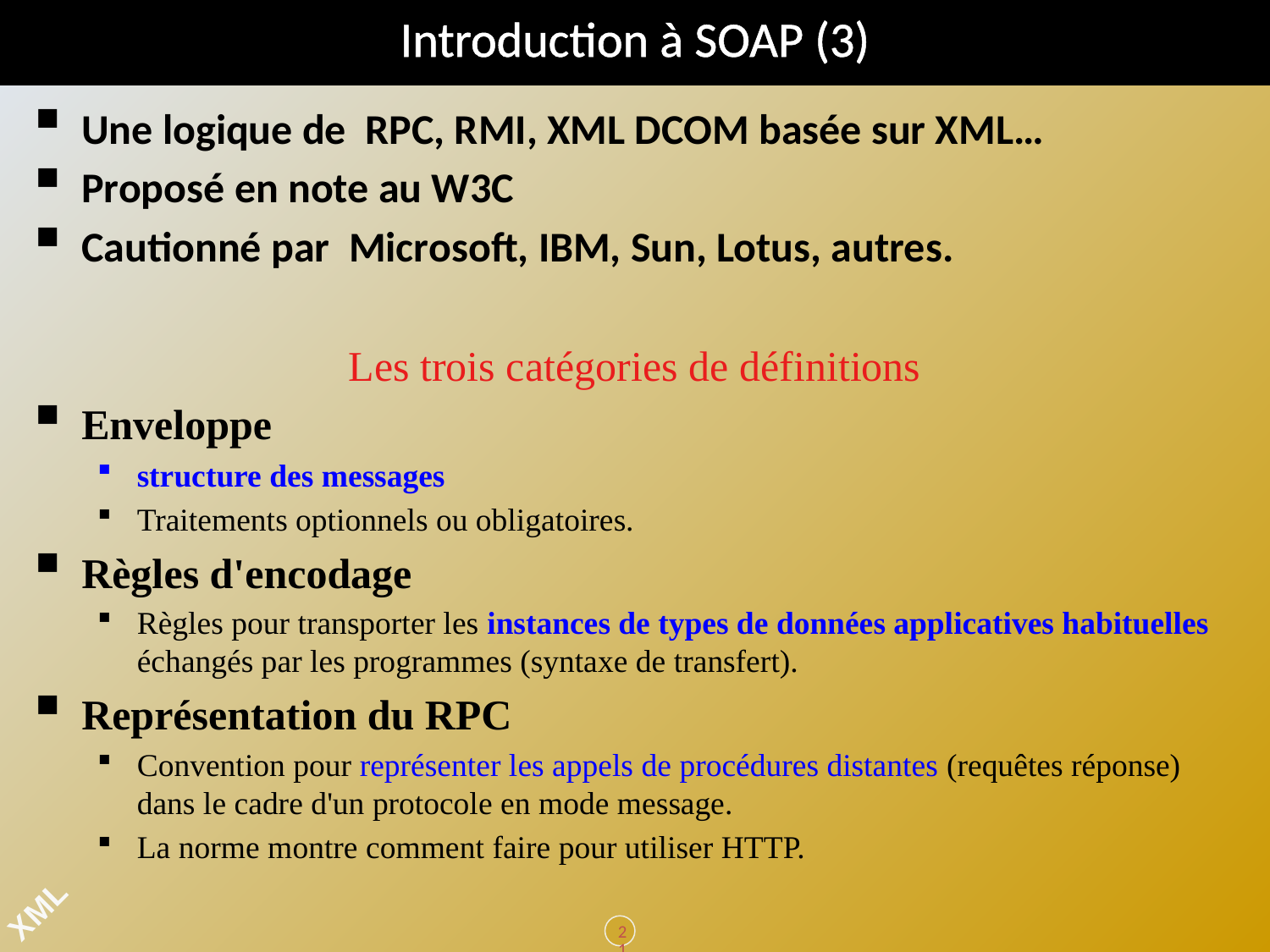

# Introduction à SOAP (3)
Une logique de  RPC, RMI, XML DCOM basée sur XML…
Proposé en note au W3C
Cautionné par  Microsoft, IBM, Sun, Lotus, autres.

Les trois catégories de définitions
Enveloppe
structure des messages
Traitements optionnels ou obligatoires.
Règles d'encodage
Règles pour transporter les instances de types de données applicatives habituelles échangés par les programmes (syntaxe de transfert).
Représentation du RPC
Convention pour représenter les appels de procédures distantes (requêtes réponse) dans le cadre d'un protocole en mode message.
La norme montre comment faire pour utiliser HTTP.
218